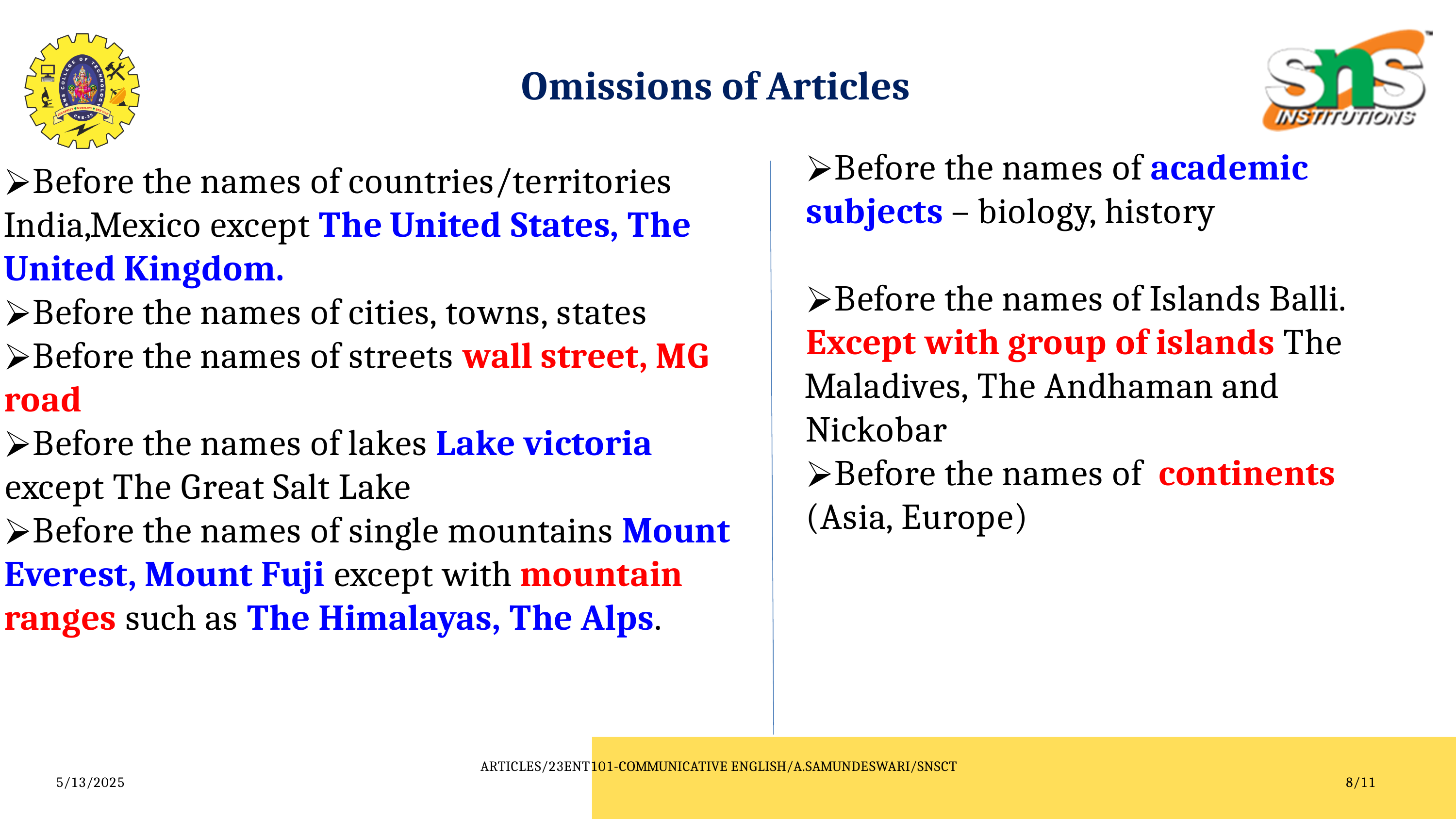

Omissions of Articles

Before the names of countries/territories India,Mexico except The United States, The United Kingdom.
Before the names of cities, towns, states
Before the names of streets wall street, MG road
Before the names of lakes Lake victoria except The Great Salt Lake
Before the names of single mountains Mount Everest, Mount Fuji except with mountain ranges such as The Himalayas, The Alps.

Before the names of academic subjects – biology, history

Before the names of Islands Balli.  Except with group of islands The Maladives, The Andhaman and Nickobar
Before the names of  continents (Asia, Europe)

5/13/2025
ARTICLES/23ENT101-COMMUNICATIVE ENGLISH/A.SAMUNDESWARI/SNSCT

8/11